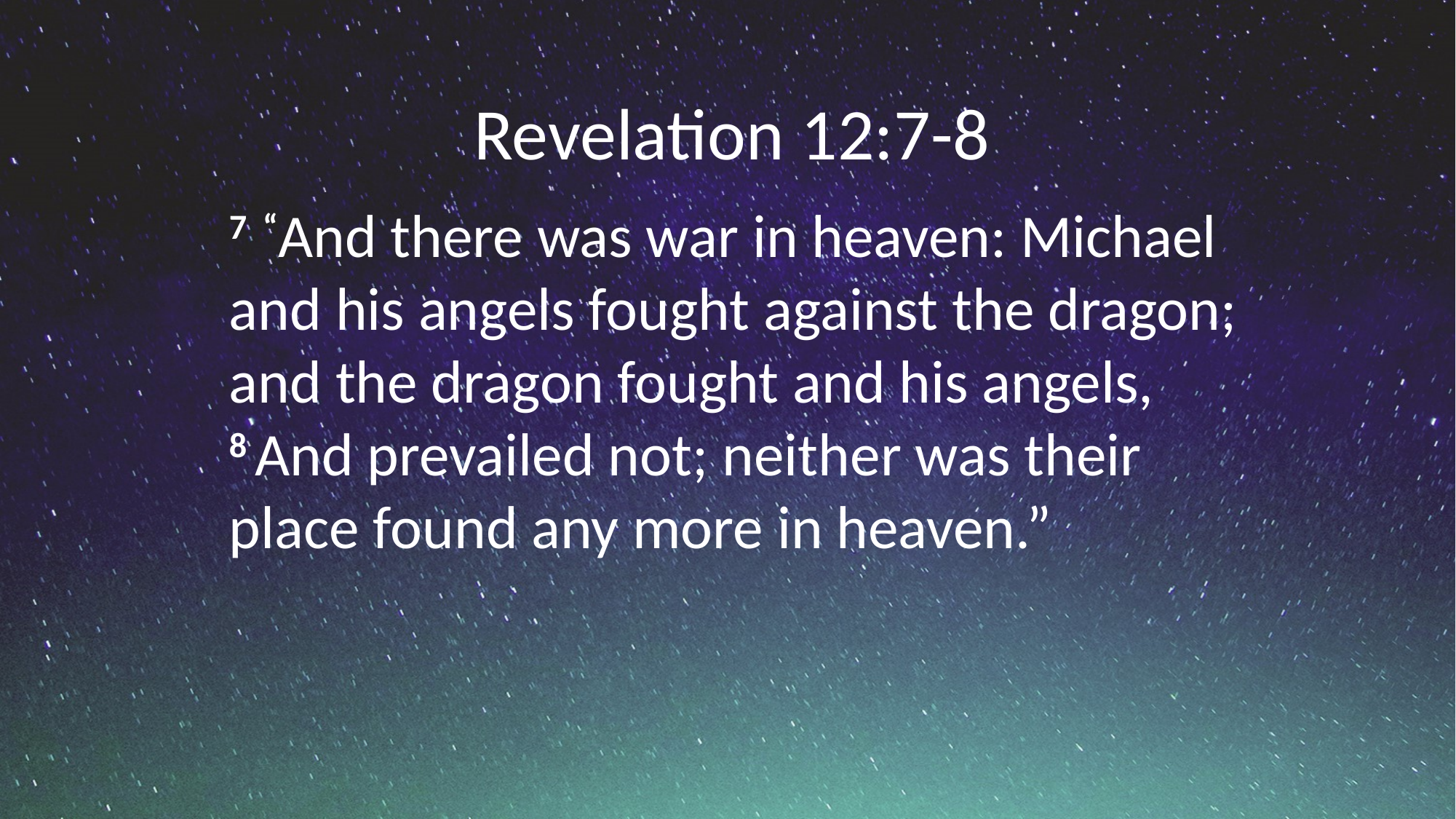

Revelation 12:7-8
7  “And there was war in heaven: Michael and his angels fought against the dragon; and the dragon fought and his angels,
8 And prevailed not; neither was their place found any more in heaven.”